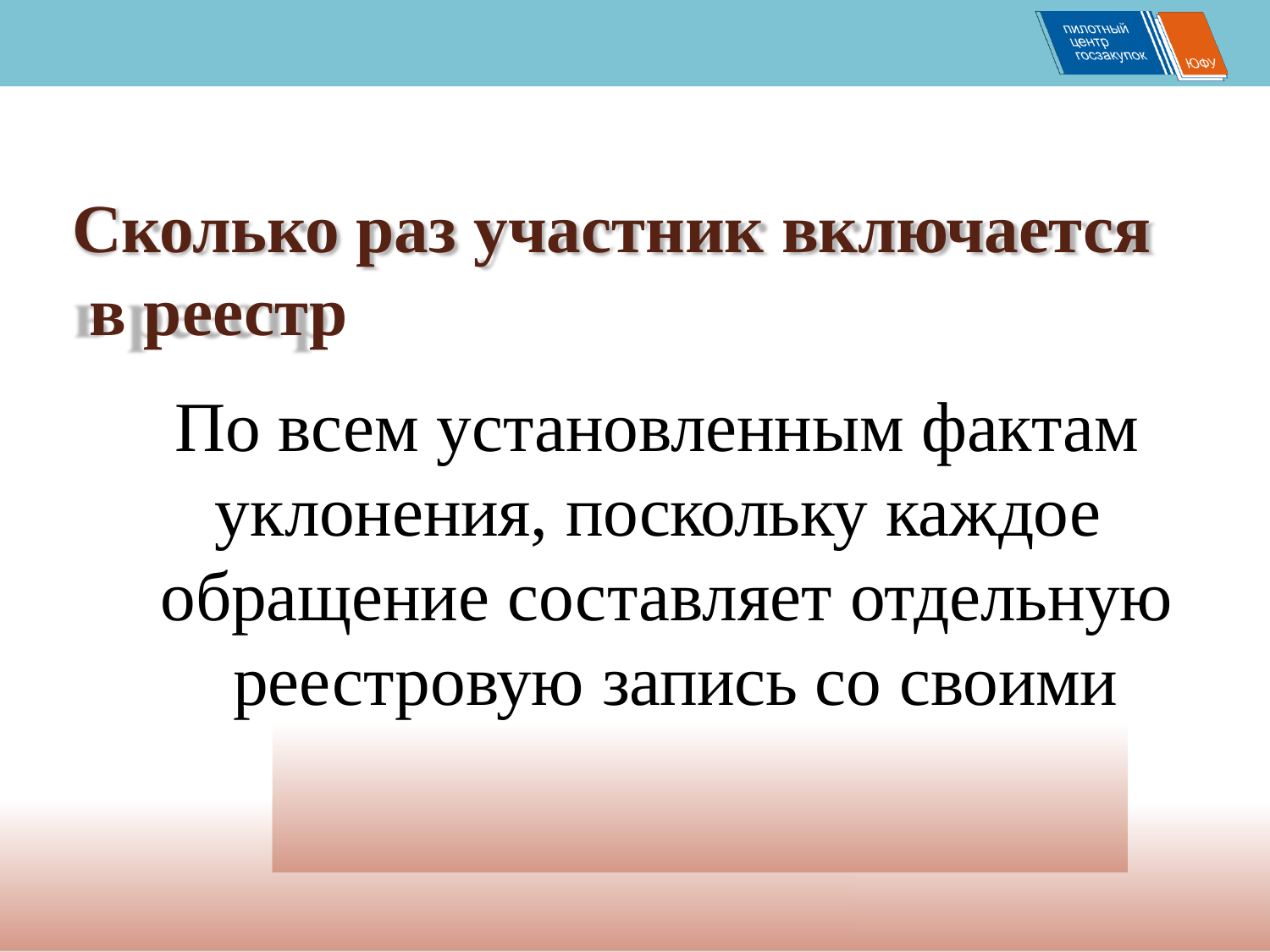

# Сколько раз участник включается  в реестр

По всем установленным фактам  уклонения, поскольку каждое  обращение составляет отдельную  реестровую запись со своими
сроками